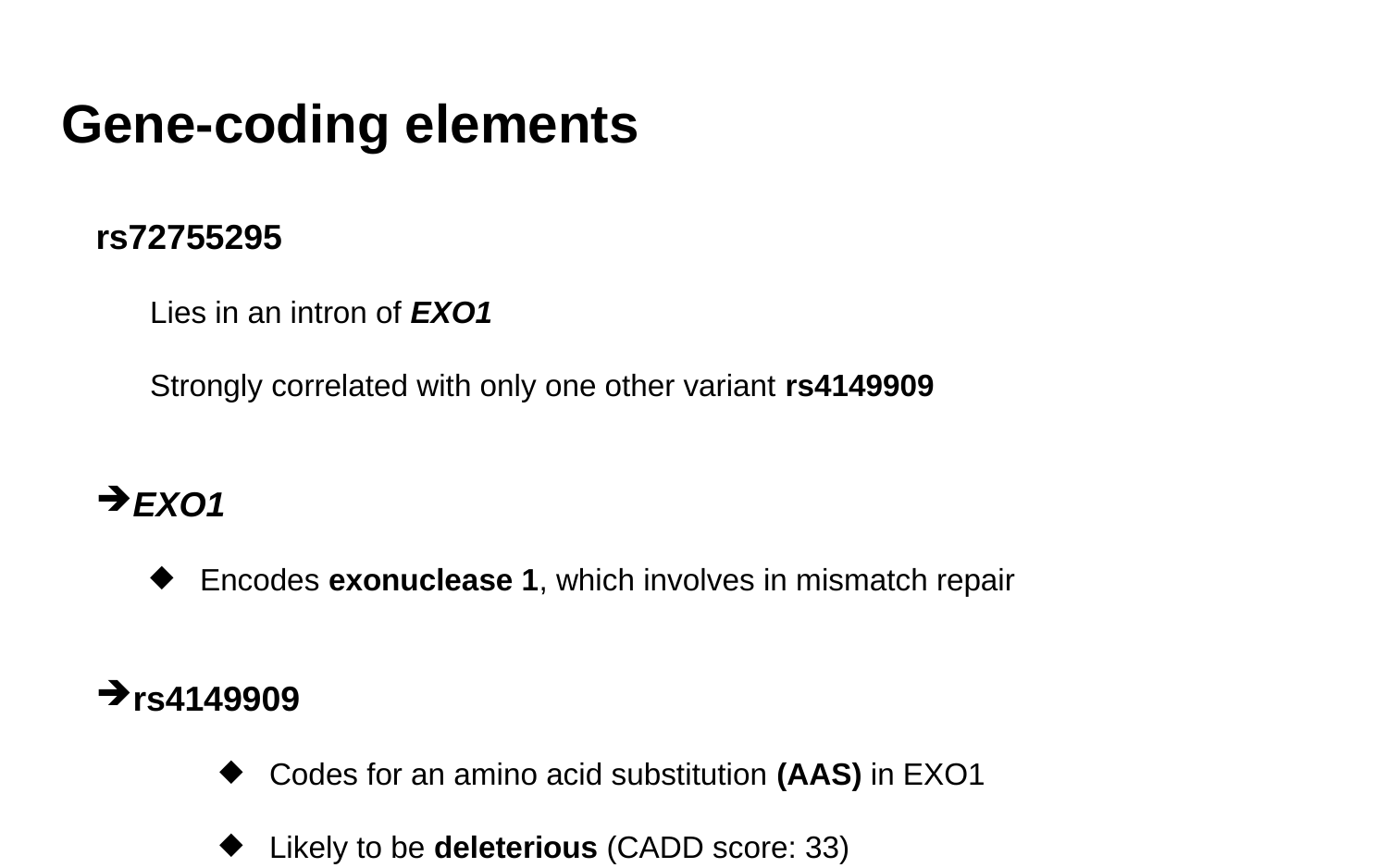

# Gene-coding elements
rs72755295
Lies in an intron of EXO1
Strongly correlated with only one other variant rs4149909
EXO1
Encodes exonuclease 1, which involves in mismatch repair
rs4149909
Codes for an amino acid substitution (AAS) in EXO1
Likely to be deleterious (CADD score: 33)